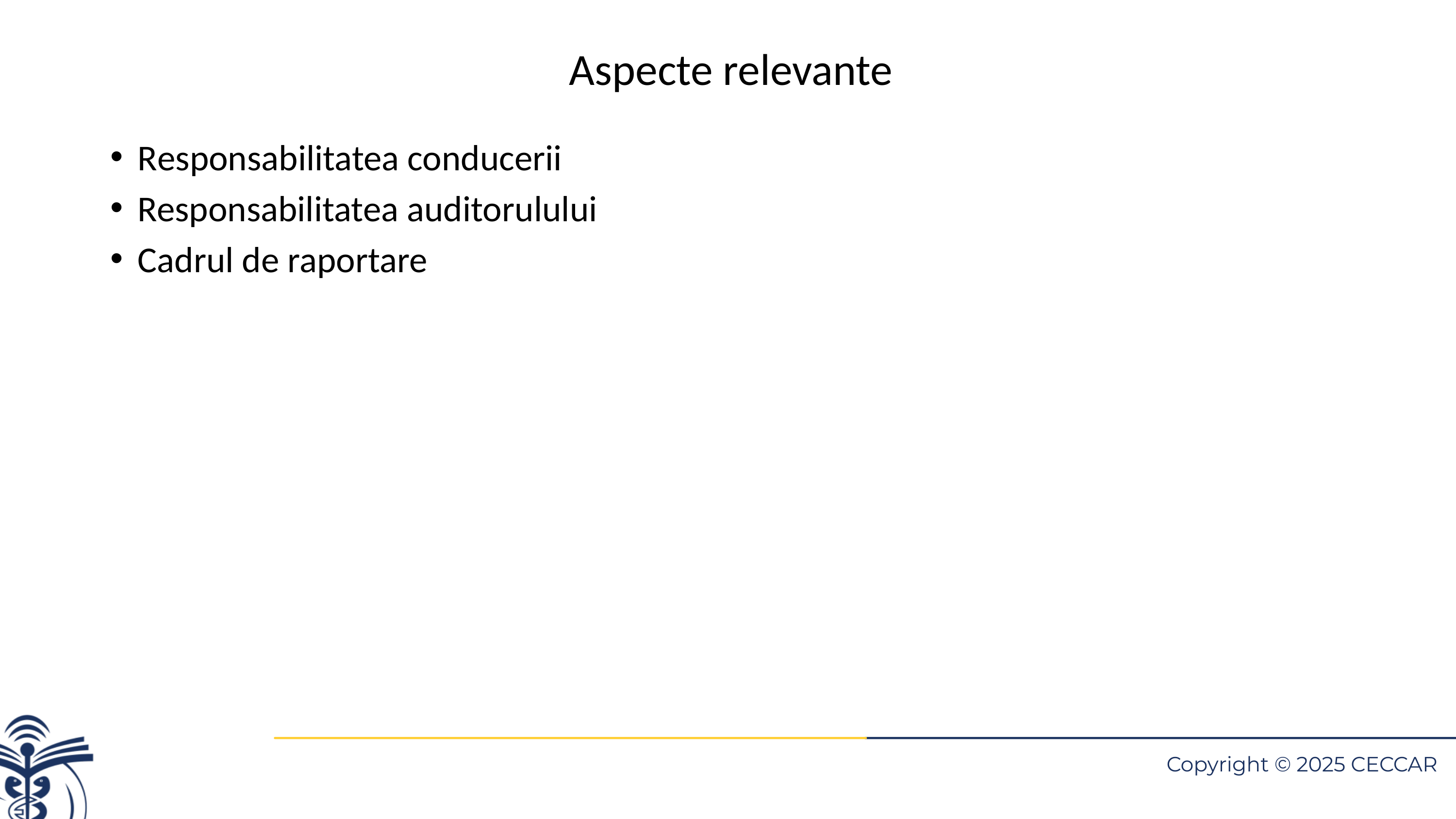

# Aspecte relevante
Responsabilitatea conducerii
Responsabilitatea auditorulului
Cadrul de raportare